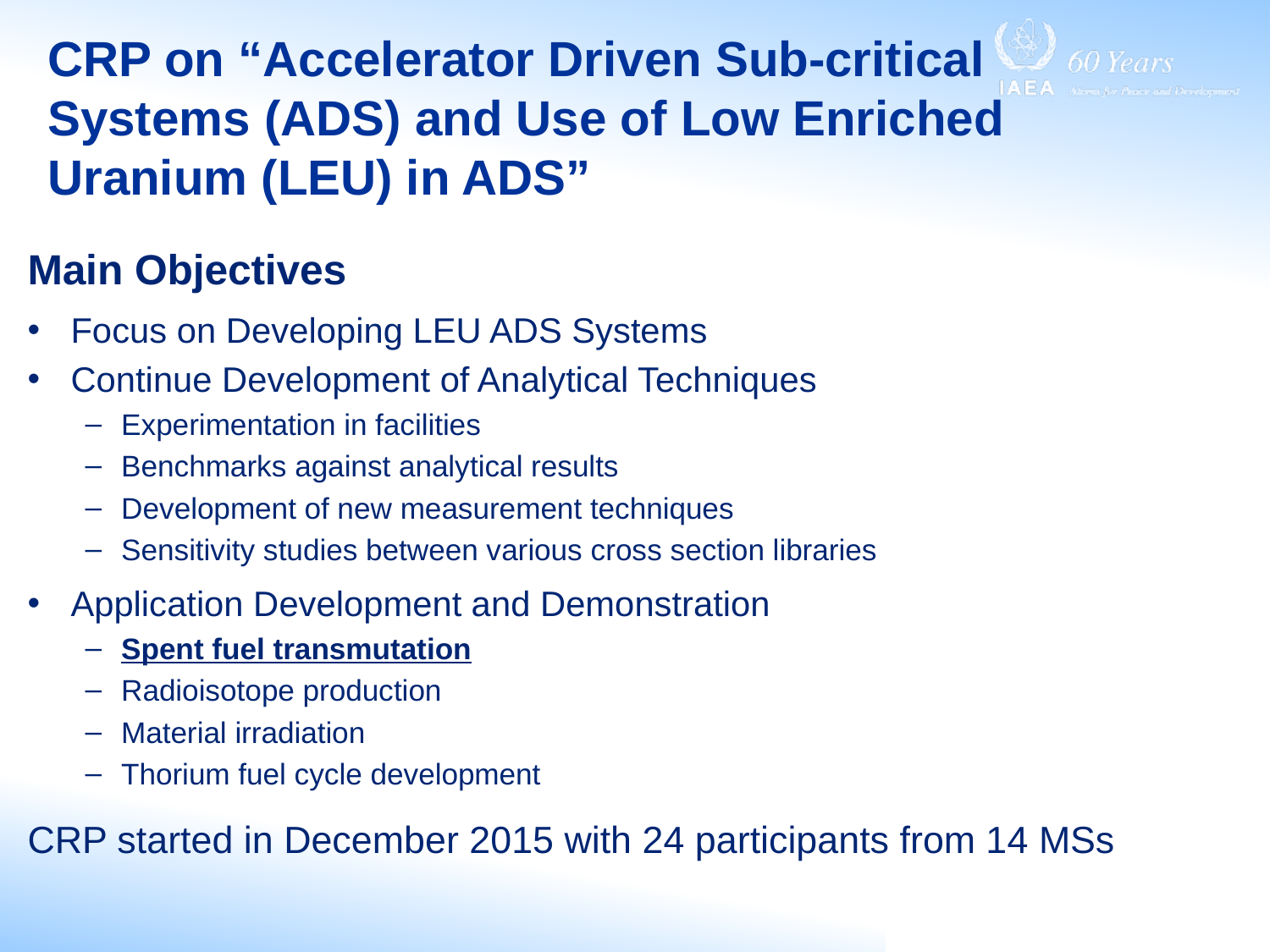

# CRP on “Accelerator Driven Sub-critical Systems (ADS) and Use of Low Enriched Uranium (LEU) in ADS”
Main Objectives
Focus on Developing LEU ADS Systems
Continue Development of Analytical Techniques
Experimentation in facilities
Benchmarks against analytical results
Development of new measurement techniques
Sensitivity studies between various cross section libraries
Application Development and Demonstration
Spent fuel transmutation
Radioisotope production
Material irradiation
Thorium fuel cycle development
CRP started in December 2015 with 24 participants from 14 MSs